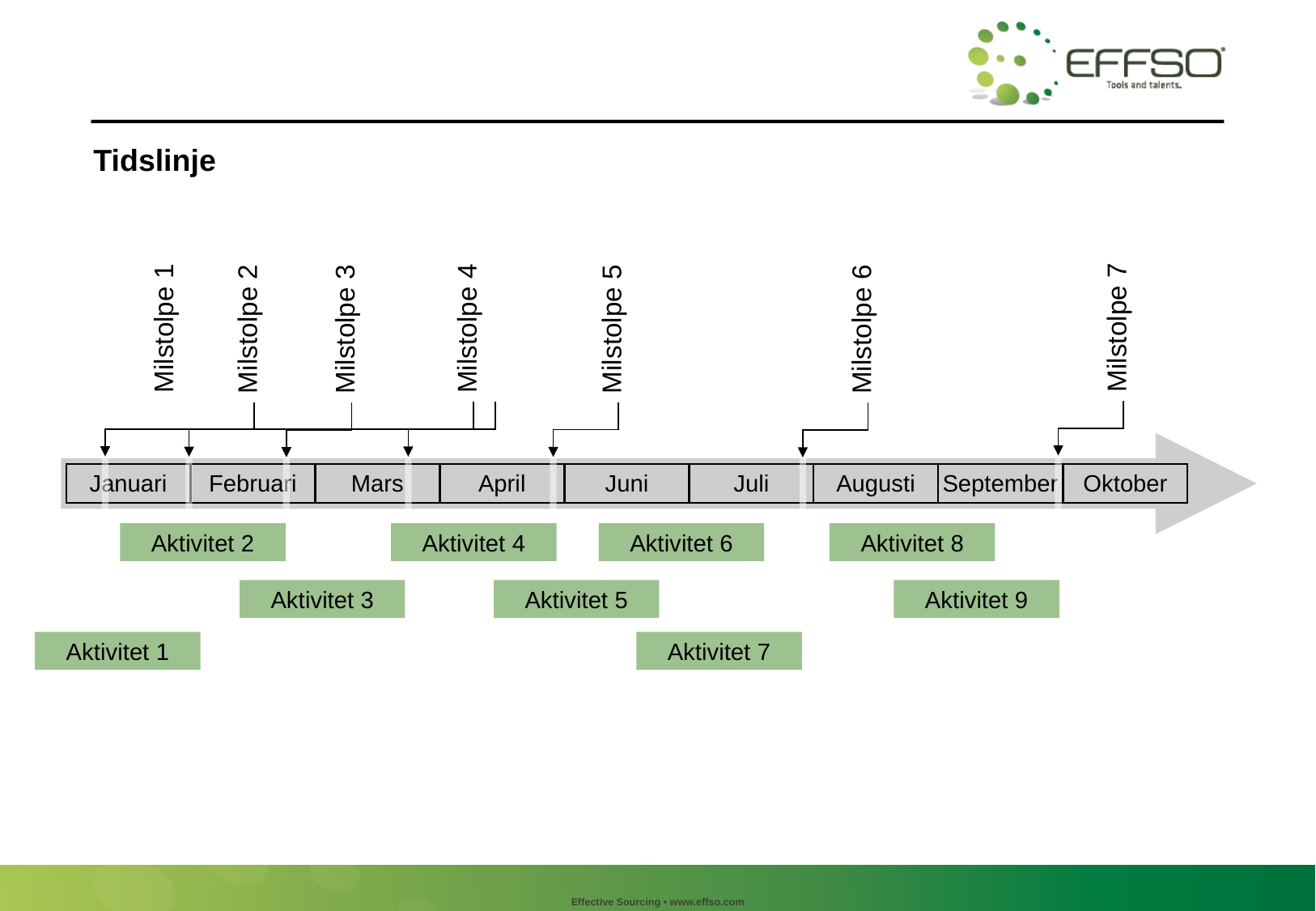

# Tidslinje
  Milstolpe 7

  Milstolpe 1

  Milstolpe 4

  Milstolpe 2

  Milstolpe 5

  Milstolpe 3

  Milstolpe 6

Januari
Februari
Mars
April
Juni
Juli
Augusti
September
Oktober

Aktivitet 2
Aktivitet 4
Aktivitet 6
Aktivitet 8
Aktivitet 3
Aktivitet 5
Aktivitet 9
Aktivitet 1
Aktivitet 7